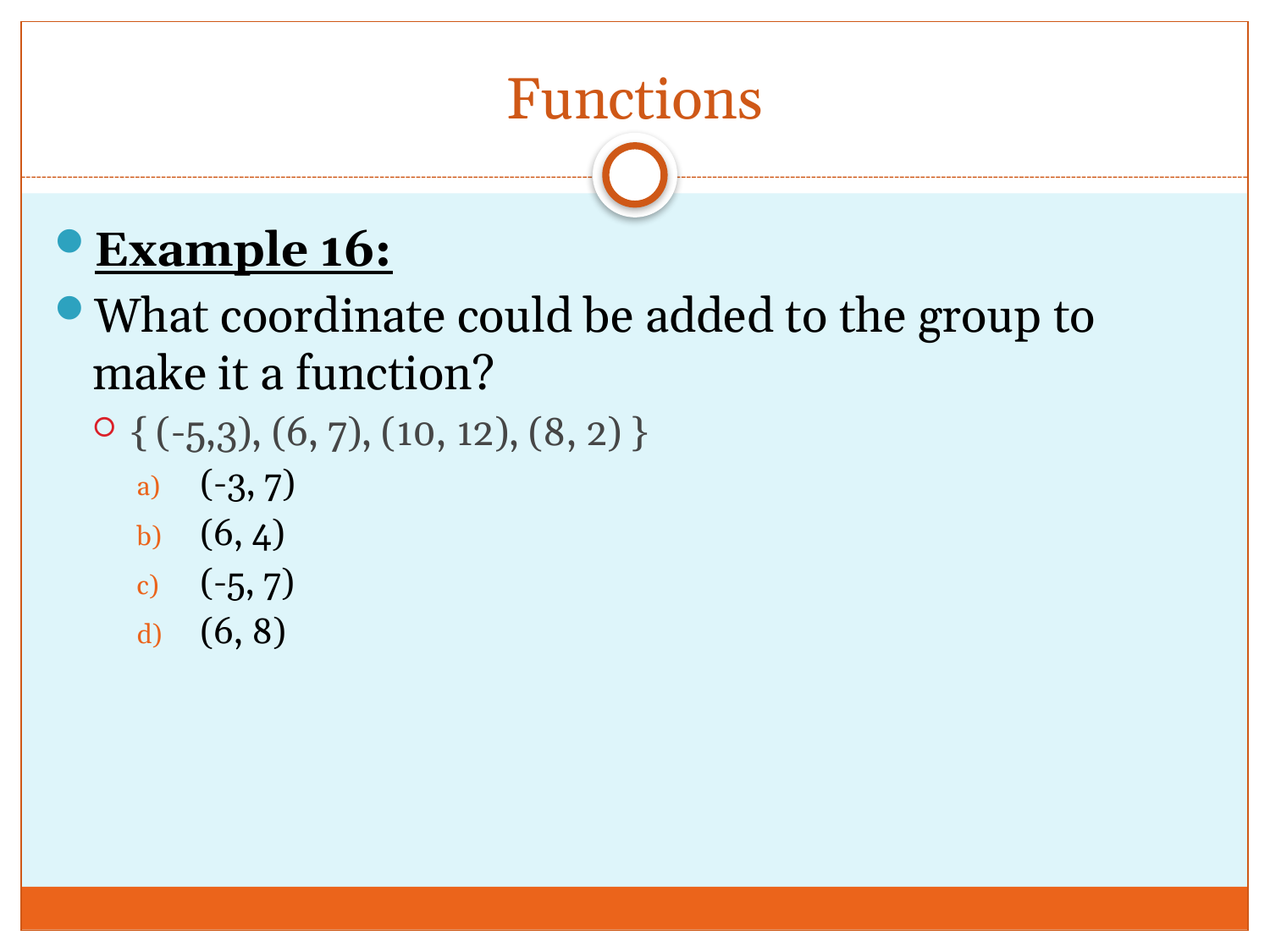

# Functions
Example 16:
What coordinate could be added to the group to make it a function?
{ (-5,3), (6, 7), (10, 12), (8, 2) }
(-3, 7)
(6, 4)
(-5, 7)
(6, 8)